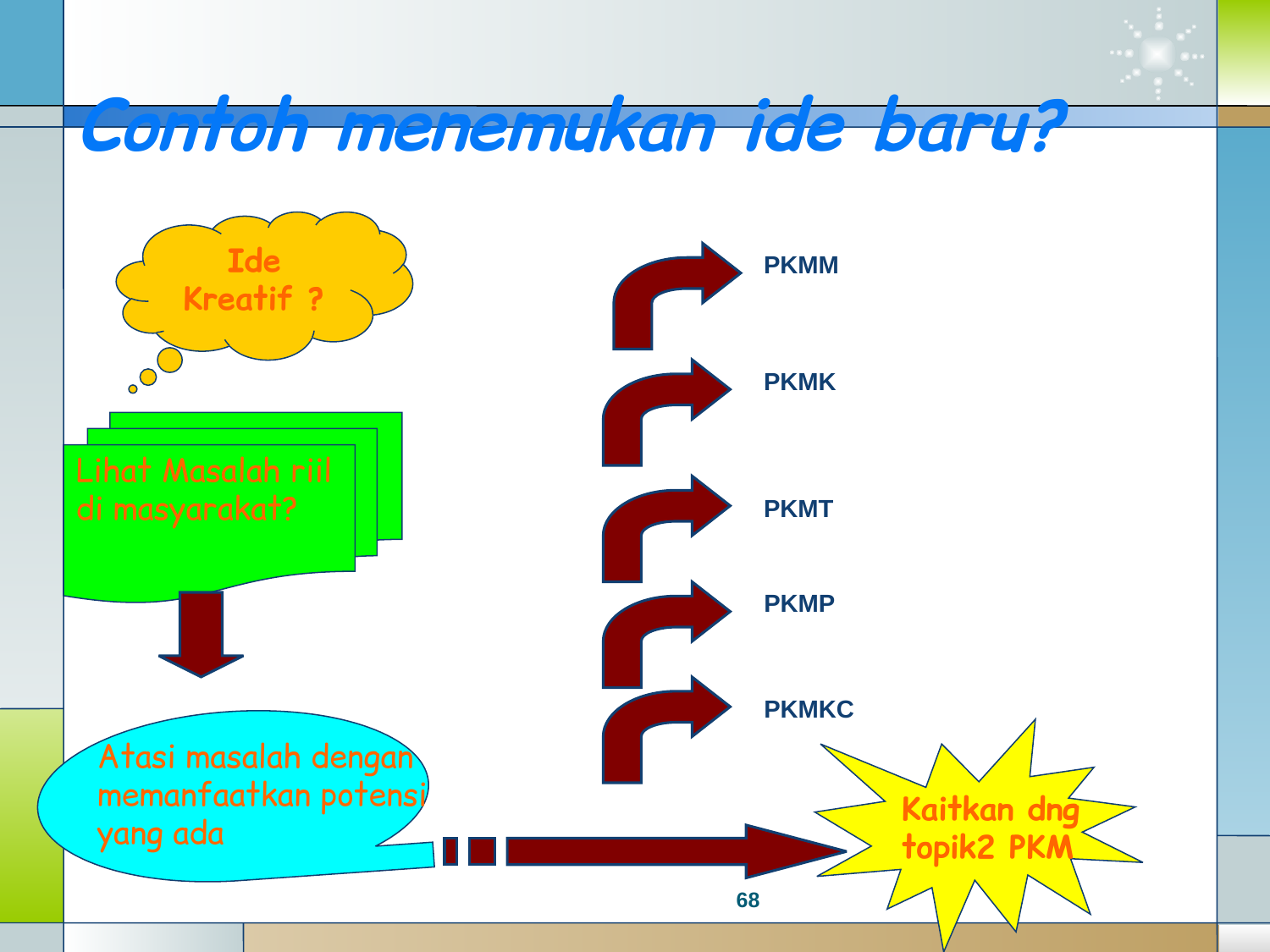

# Contoh menemukan ide baru?
Ide Kreatif ?

PKMM

PKMK

Lihat Masalah riil di masyarakat?

PKMT

PKMP

PKMKC

Atasi masalah dengan memanfaatkan potensi yang ada
Kaitkan dng topik2 PKM

68